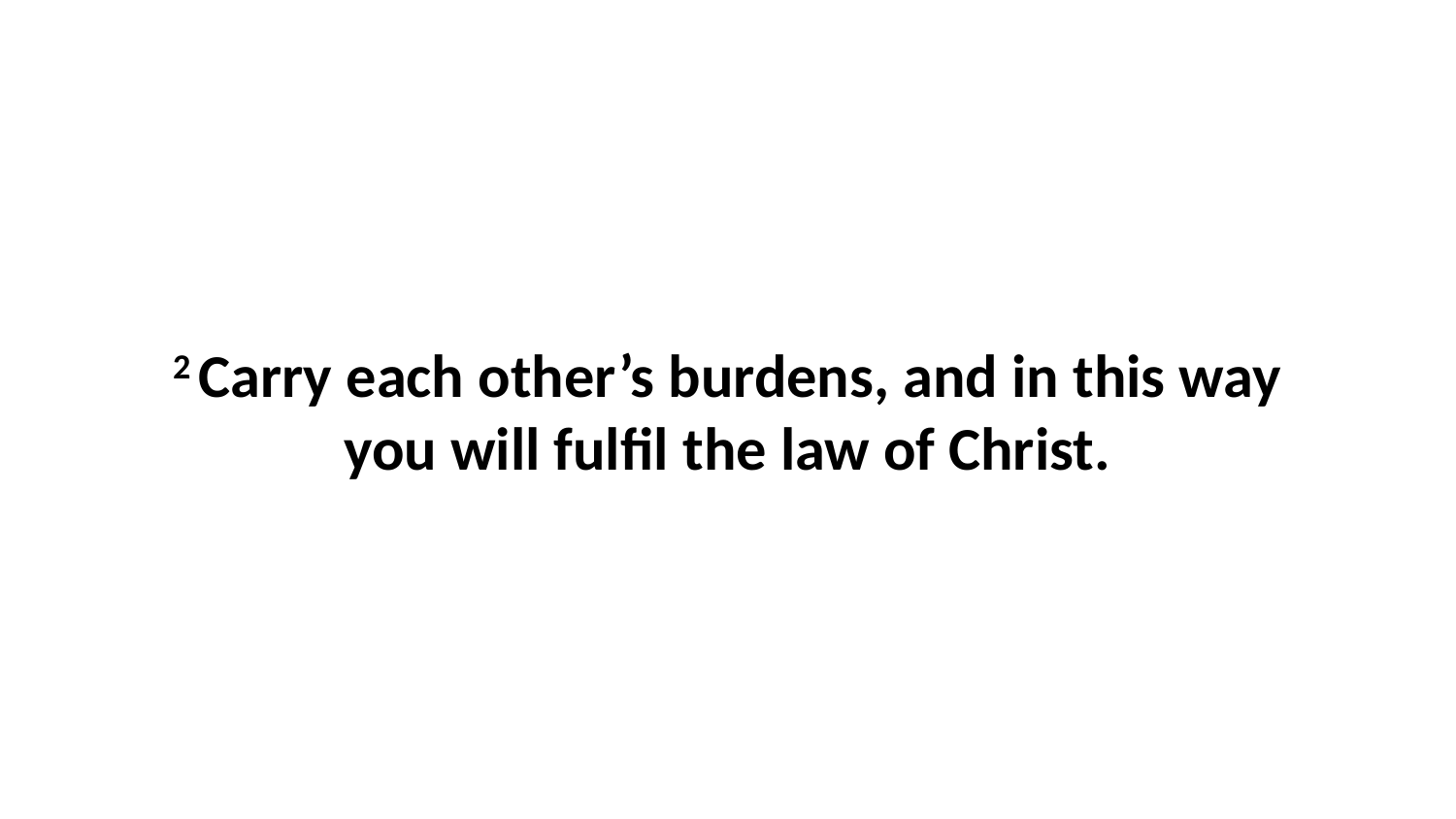

2 Carry each other’s burdens, and in this way you will fulfil the law of Christ.